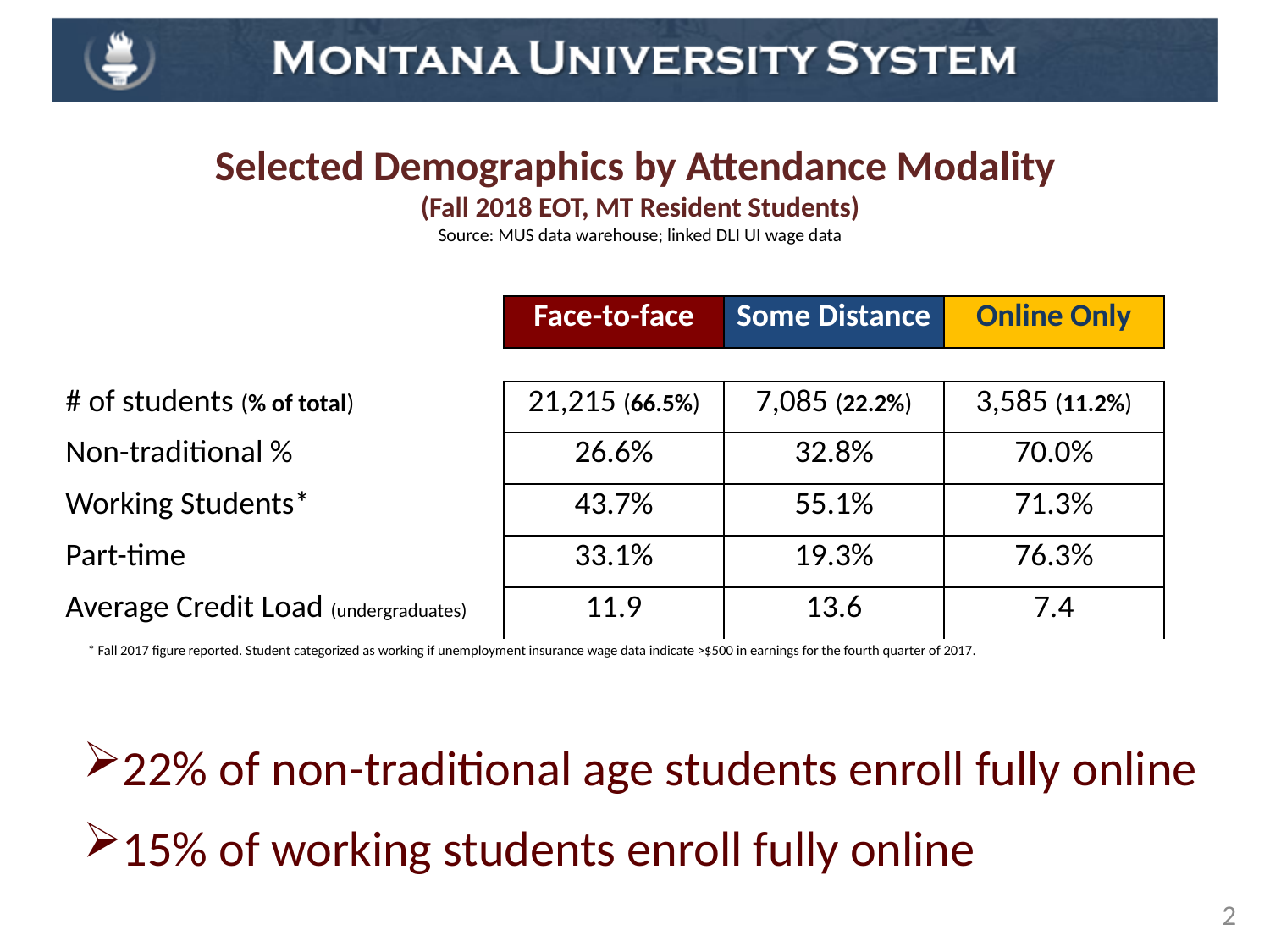

Selected demographics by attendance modality
Selected Demographics by Attendance Modality
(Fall 2018 EOT, MT Resident Students)
Source: MUS data warehouse; linked DLI UI wage data
|  | Face-to-face | Some Distance | Online Only |
| --- | --- | --- | --- |
|  |  |  |  |
| # of students (% of total) | 21,215 (66.5%) | 7,085 (22.2%) | 3,585 (11.2%) |
| Non-traditional % | 26.6% | 32.8% | 70.0% |
| Working Students\* | 43.7% | 55.1% | 71.3% |
| Part-time | 33.1% | 19.3% | 76.3% |
| Average Credit Load (undergraduates) | 11.9 | 13.6 | 7.4 |
| \* Fall 2017 figure reported. Student categorized as working if unemployment insurance wage data indicate >$500 in earnings for the fourth quarter of 2017. |  |  |  |
22% of non-traditional age students enroll fully online

15% of working students enroll fully online
2